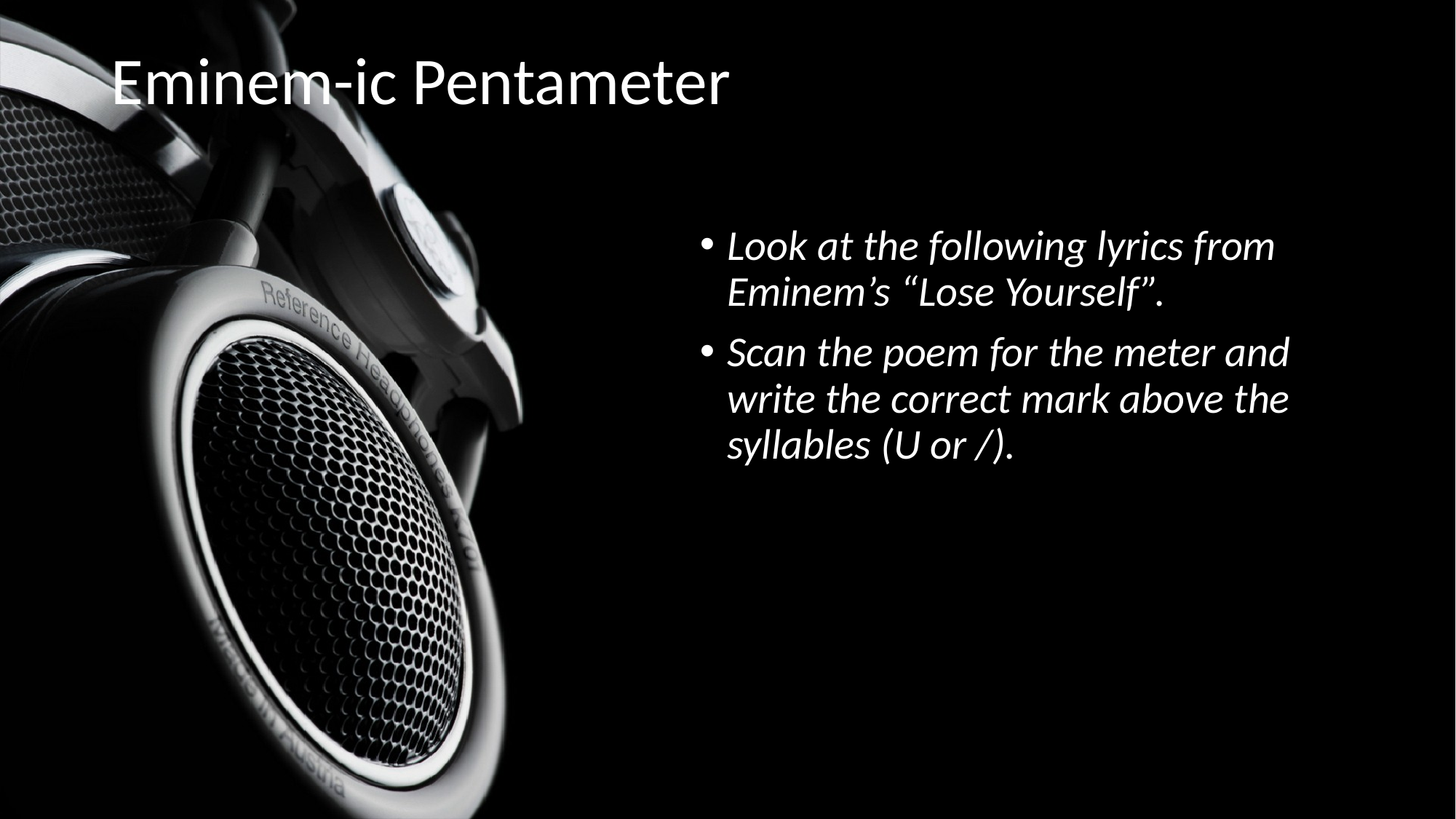

# Eminem-ic Pentameter
Look at the following lyrics from Eminem’s “Lose Yourself”.
Scan the poem for the meter and write the correct mark above the syllables (U or /).